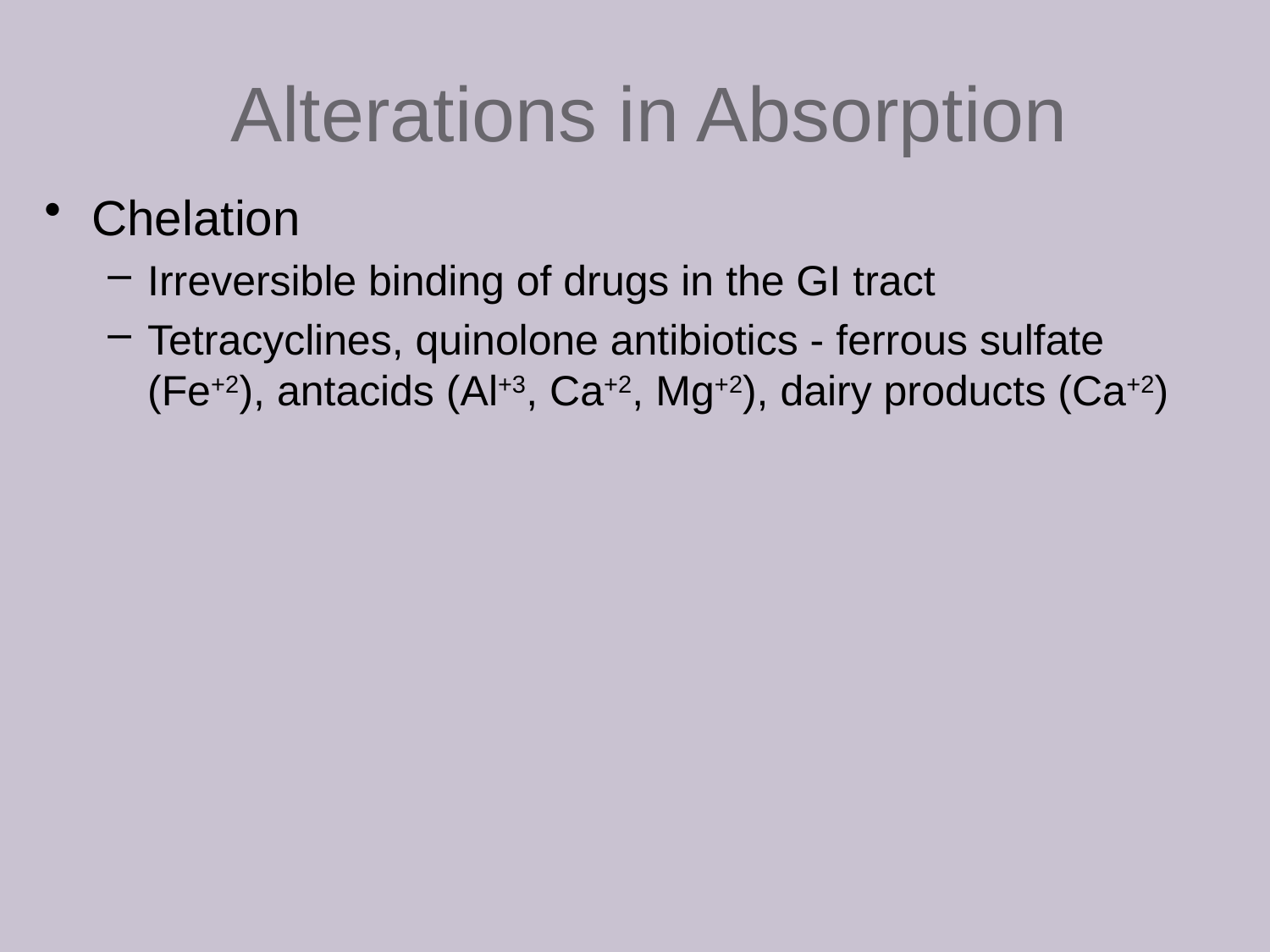

Alterations in Absorption
Chelation
Irreversible binding of drugs in the GI tract
Tetracyclines, quinolone antibiotics - ferrous sulfate (Fe+2), antacids (Al+3, Ca+2, Mg+2), dairy products (Ca+2)